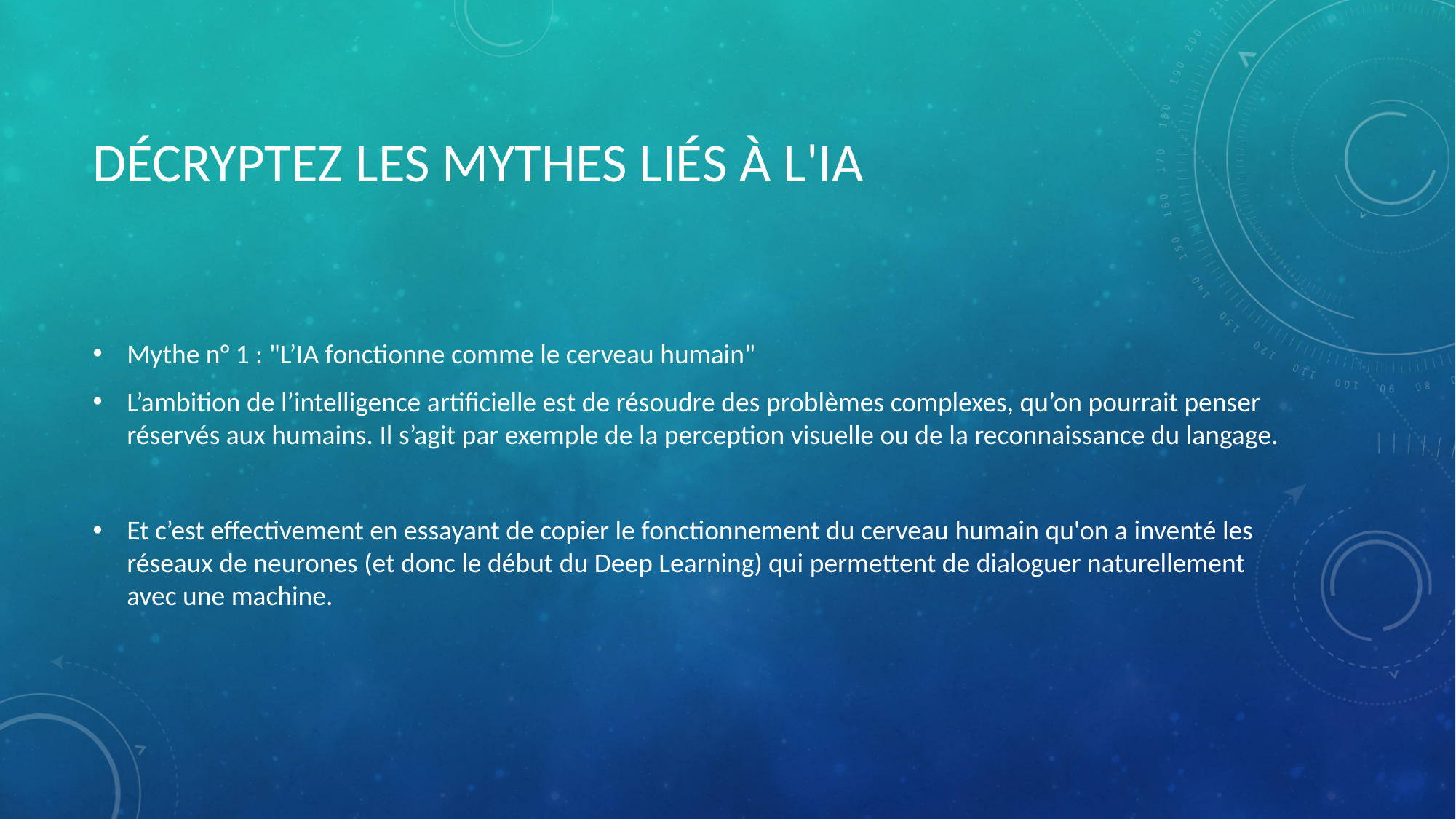

# Décryptez les mythes liés à l'IA
Mythe n° 1 : "L’IA fonctionne comme le cerveau humain"
L’ambition de l’intelligence artificielle est de résoudre des problèmes complexes, qu’on pourrait penser réservés aux humains. Il s’agit par exemple de la perception visuelle ou de la reconnaissance du langage.

Et c’est effectivement en essayant de copier le fonctionnement du cerveau humain qu'on a inventé les réseaux de neurones (et donc le début du Deep Learning) qui permettent de dialoguer naturellement avec une machine.